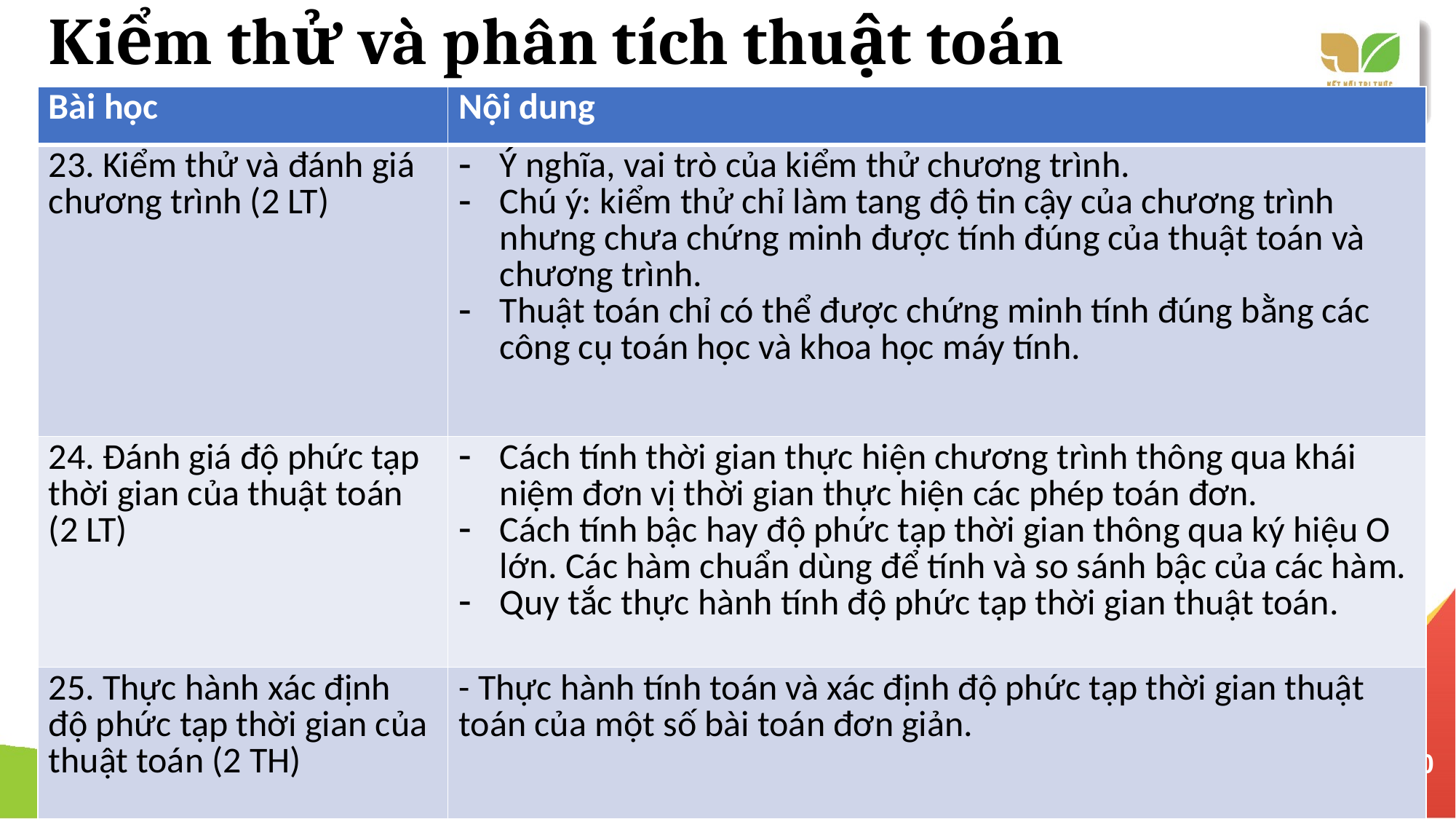

# Kiểm thử và phân tích thuật toán
| Bài học | Nội dung |
| --- | --- |
| 23. Kiểm thử và đánh giá chương trình (2 LT) | Ý nghĩa, vai trò của kiểm thử chương trình. Chú ý: kiểm thử chỉ làm tang độ tin cậy của chương trình nhưng chưa chứng minh được tính đúng của thuật toán và chương trình. Thuật toán chỉ có thể được chứng minh tính đúng bằng các công cụ toán học và khoa học máy tính. |
| 24. Đánh giá độ phức tạp thời gian của thuật toán (2 LT) | Cách tính thời gian thực hiện chương trình thông qua khái niệm đơn vị thời gian thực hiện các phép toán đơn. Cách tính bậc hay độ phức tạp thời gian thông qua ký hiệu O lớn. Các hàm chuẩn dùng để tính và so sánh bậc của các hàm. Quy tắc thực hành tính độ phức tạp thời gian thuật toán. |
| 25. Thực hành xác định độ phức tạp thời gian của thuật toán (2 TH) | - Thực hành tính toán và xác định độ phức tạp thời gian thuật toán của một số bài toán đơn giản. |